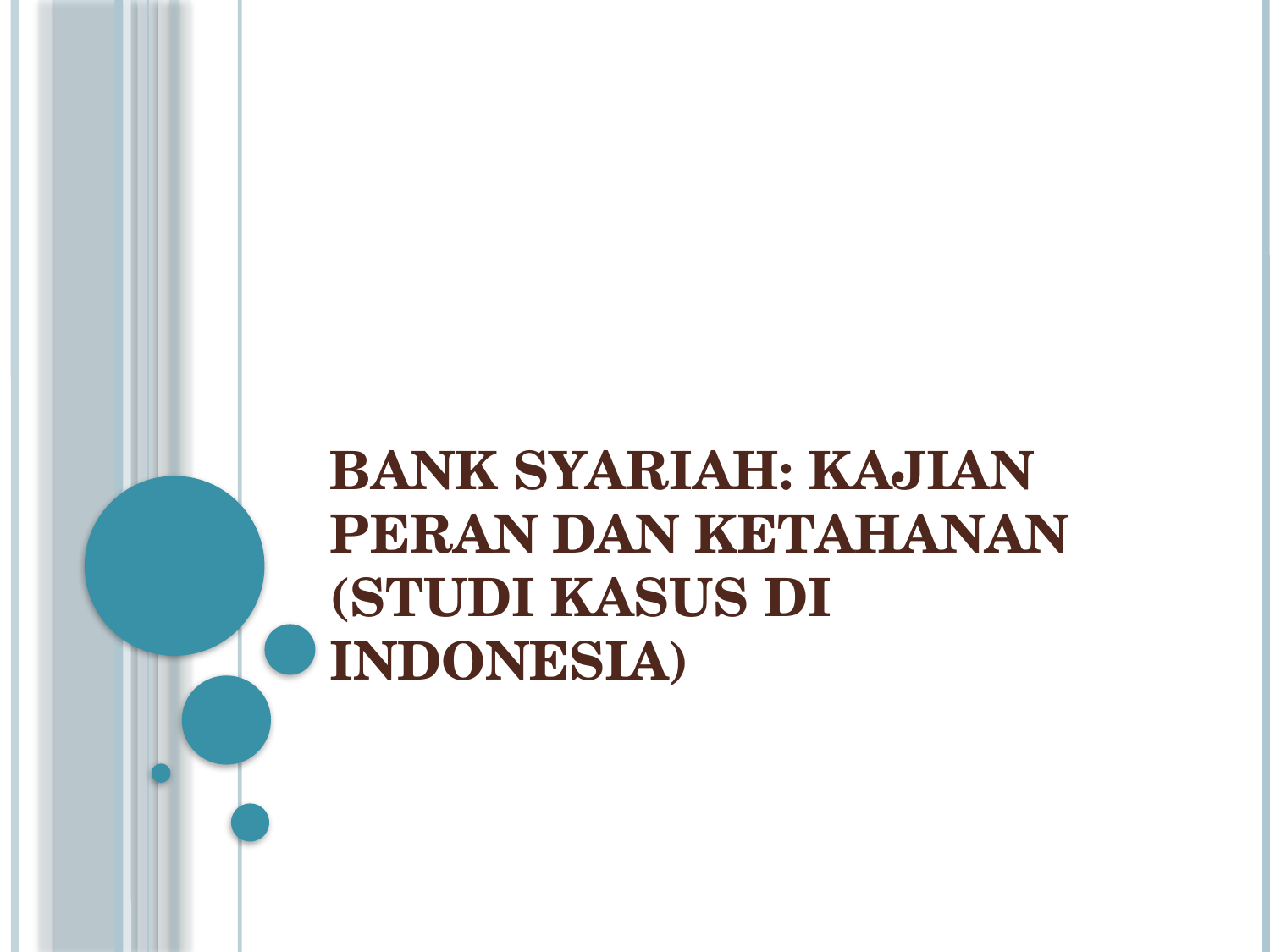

# BANK SYARIAH: KAJIAN PERAN DAN KETAHANAN (studi kasus di indonesia)